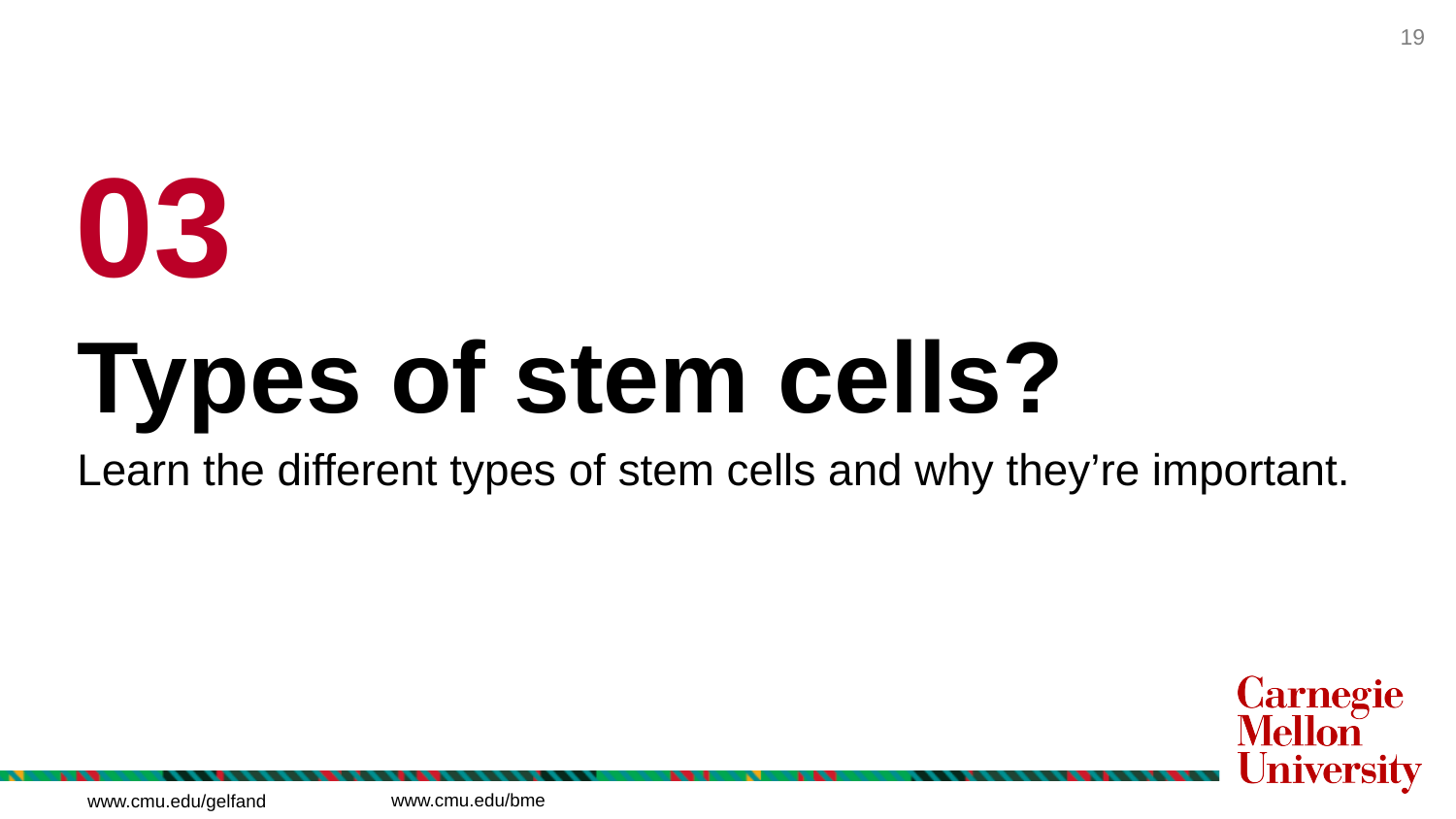

03
Types of stem cells?
Learn the different types of stem cells and why they’re important.